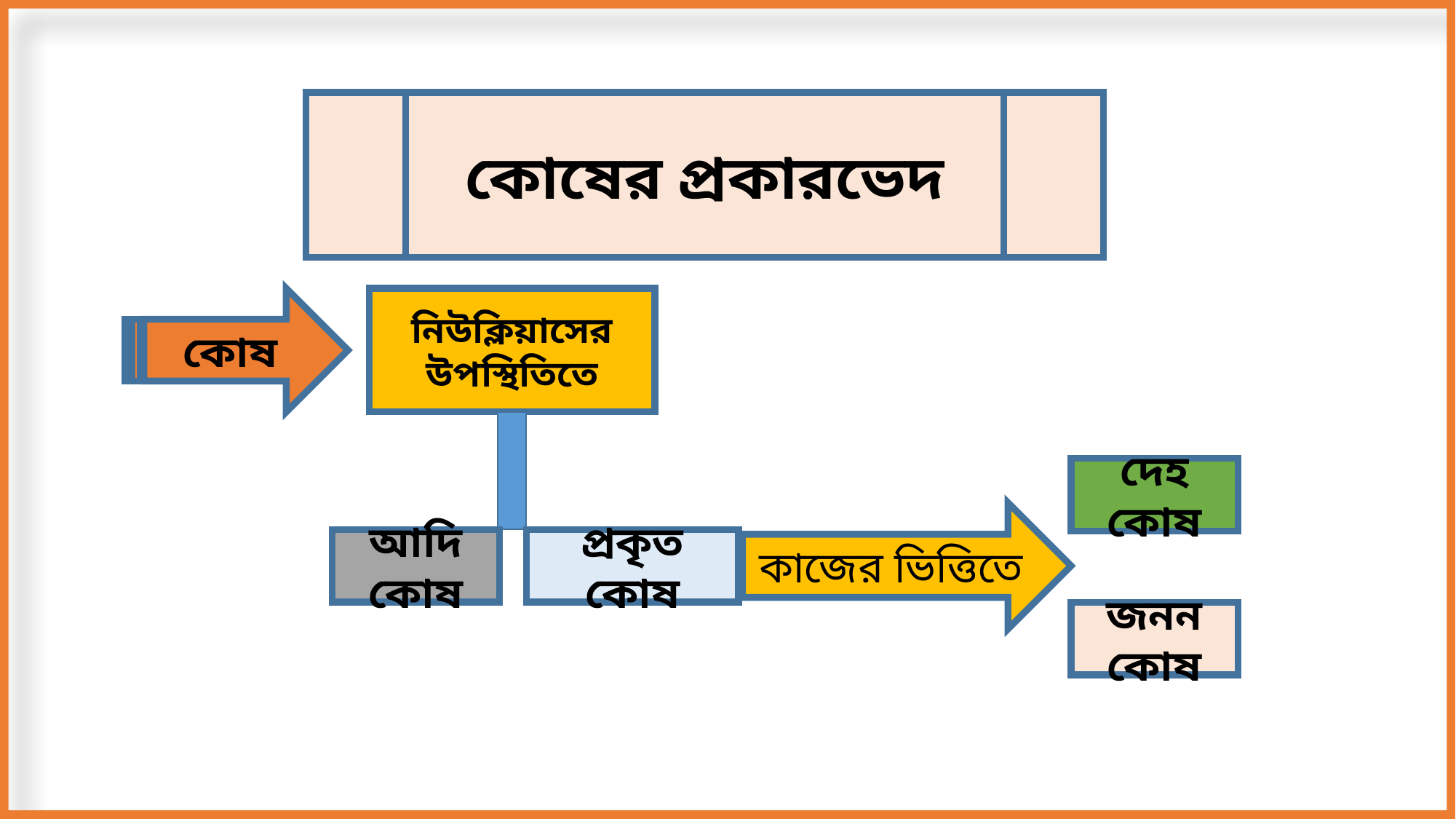

কোষের প্রকারভেদ
কোষ
নিউক্লিয়াসের উপস্থিতিতে

দেহ কোষ
কাজের ভিত্তিতে
আদি কোষ
প্রকৃত কোষ
জনন কোষ